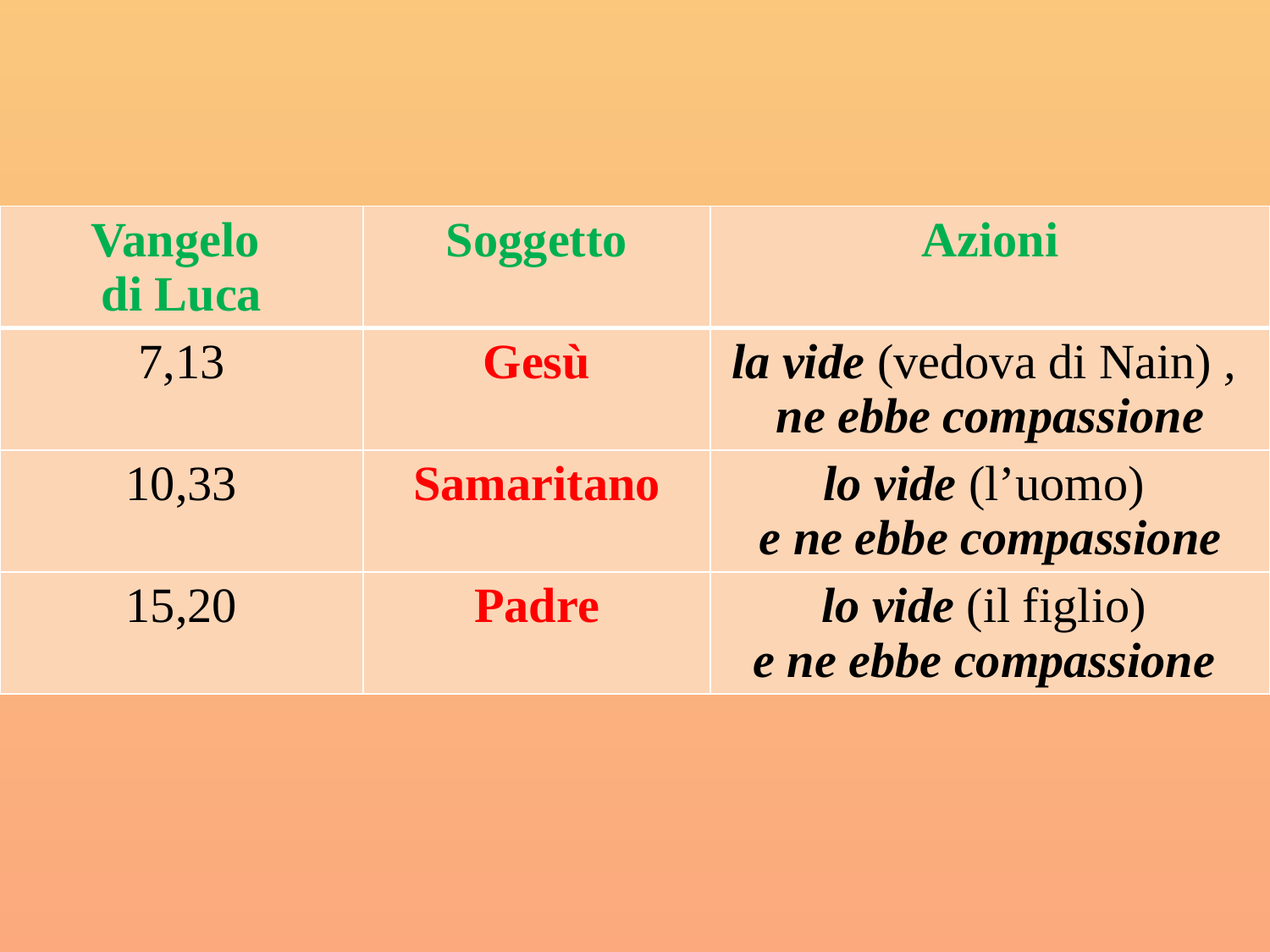

| Vangelo di Luca | Soggetto | Azioni |
| --- | --- | --- |
| 7,13 | Gesù | la vide (vedova di Nain) , ne ebbe compassione |
| 10,33 | Samaritano | lo vide (l’uomo) e ne ebbe compassione |
| 15,20 | Padre | lo vide (il figlio) e ne ebbe compassione |